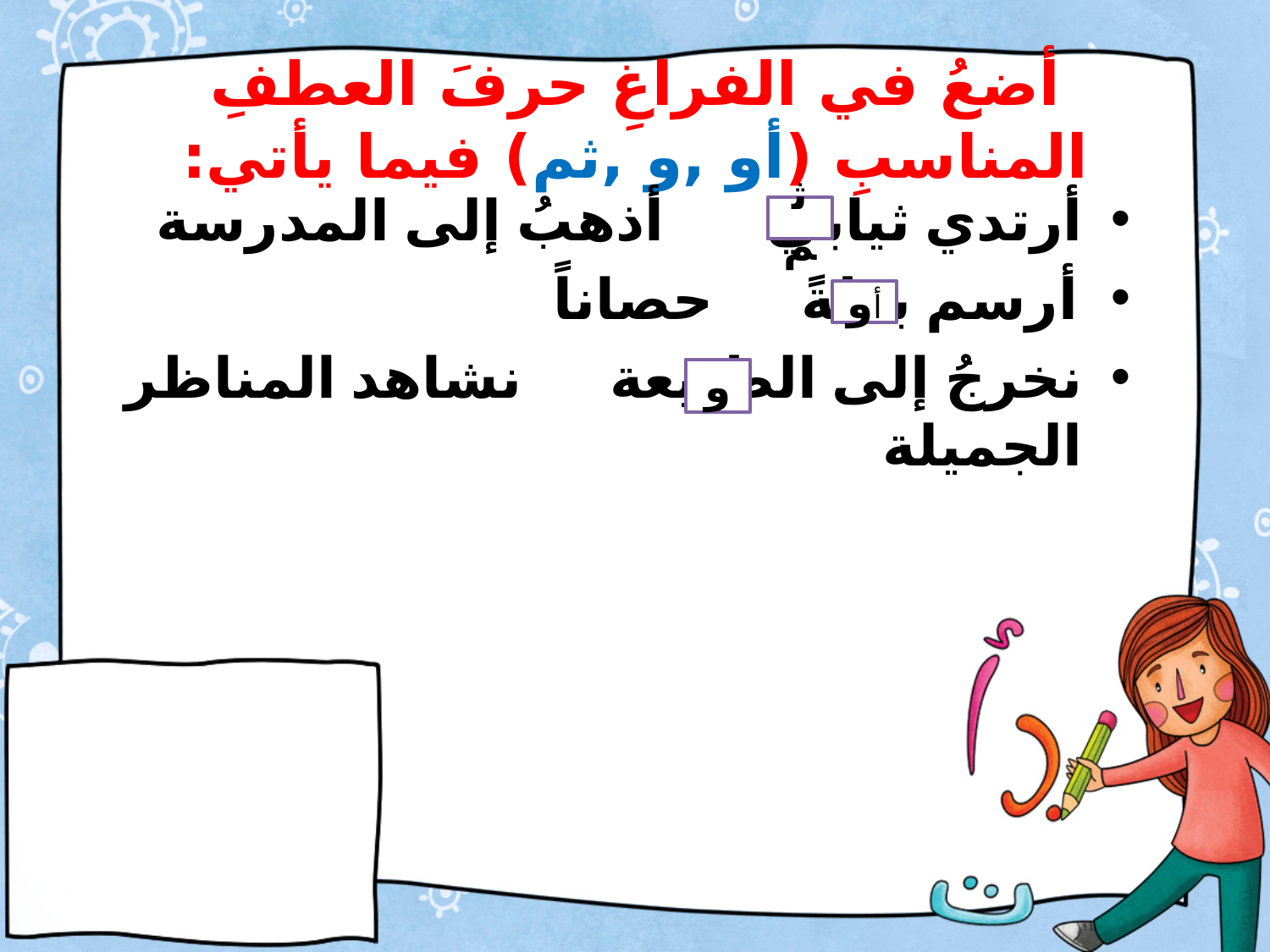

# أضعُ في الفراغِ حرفَ العطفِ المناسبِ (أو ,و ,ثم) فيما يأتي:
أرتدي ثيابي       أذهبُ إلى المدرسة
أرسم بطةً      حصاناً
نخرجُ إلى الطبيعة      نشاهد المناظر الجميلة

ثم
أو
و